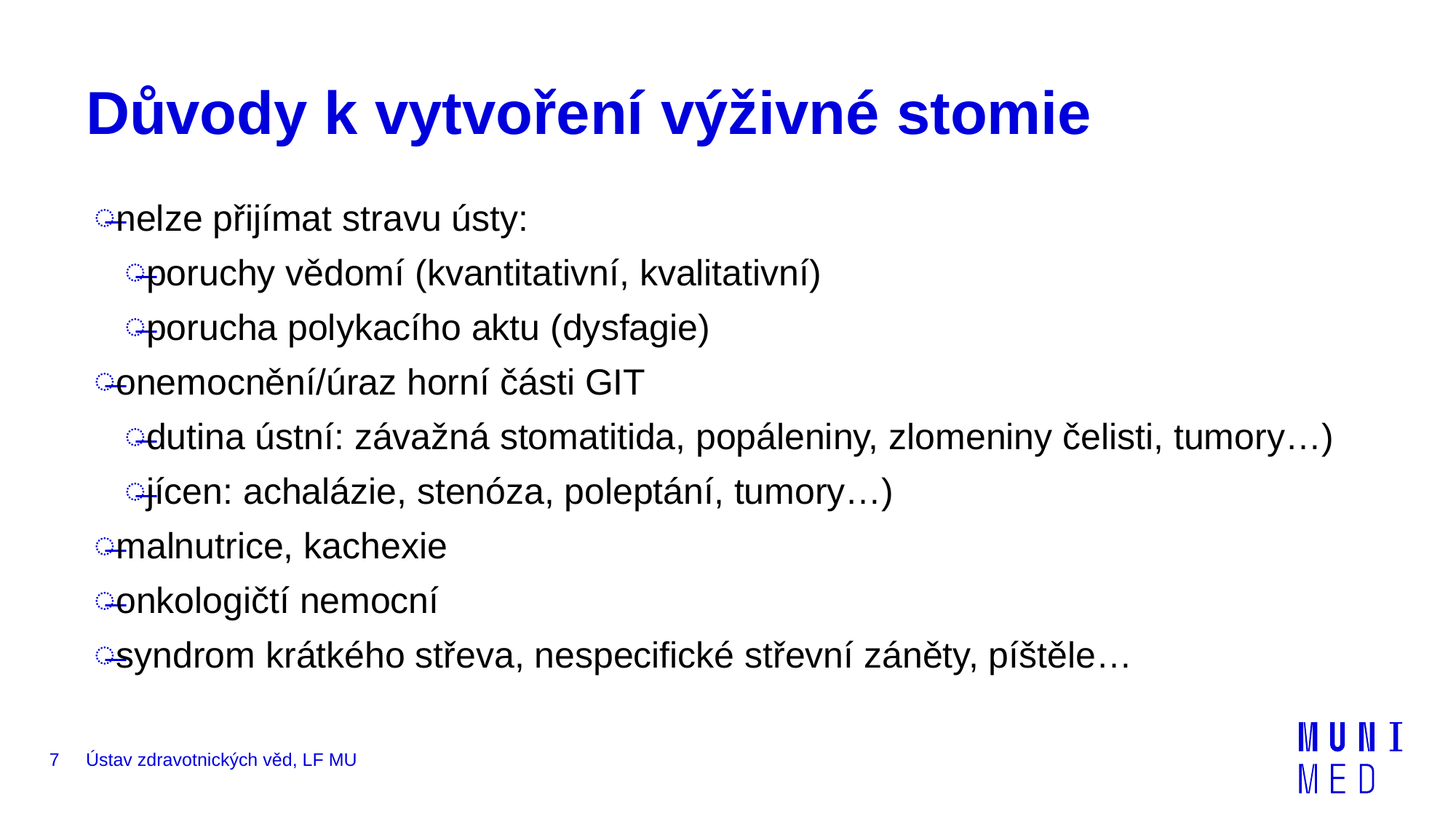

# Důvody k vytvoření výživné stomie
nelze přijímat stravu ústy:
poruchy vědomí (kvantitativní, kvalitativní)
porucha polykacího aktu (dysfagie)
onemocnění/úraz horní části GIT
dutina ústní: závažná stomatitida, popáleniny, zlomeniny čelisti, tumory…)
jícen: achalázie, stenóza, poleptání, tumory…)
malnutrice, kachexie
onkologičtí nemocní
syndrom krátkého střeva, nespecifické střevní záněty, píštěle…

7
Ústav zdravotnických věd, LF MU